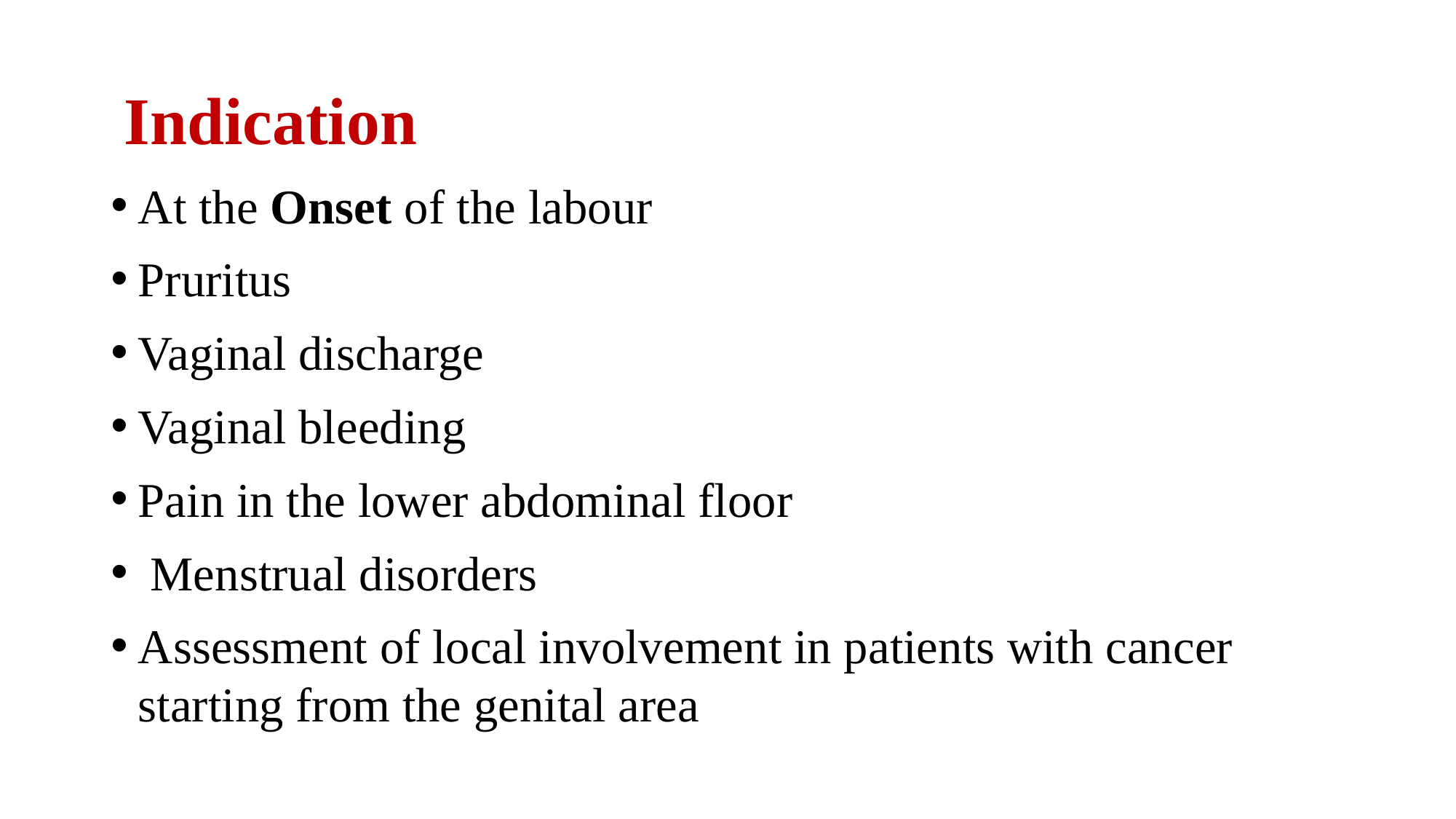

# Indication
At the Onset of the labour
Pruritus
Vaginal discharge
Vaginal bleeding
Pain in the lower abdominal floor
 Menstrual disorders
Assessment of local involvement in patients with cancer starting from the genital area